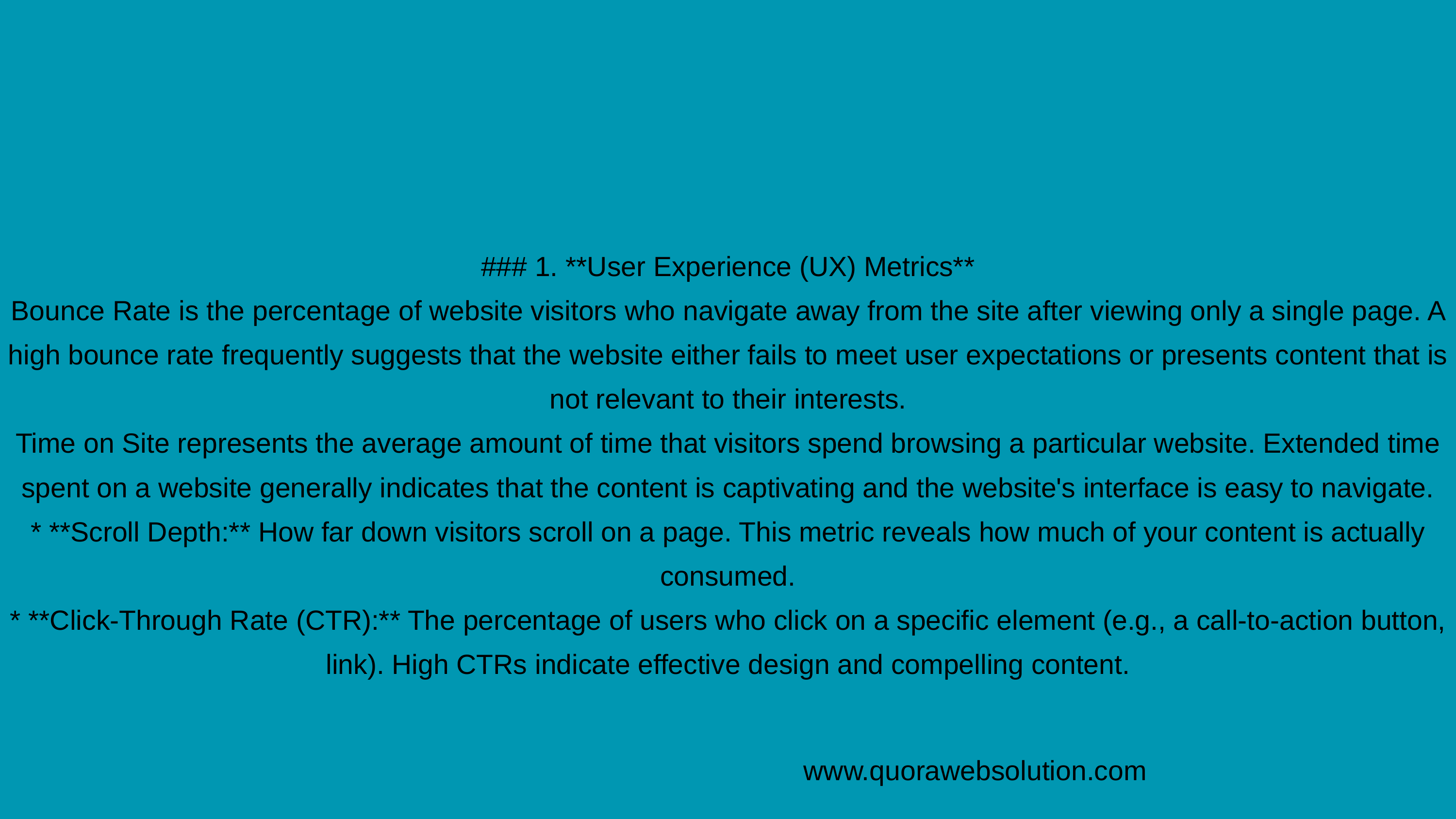

### 1. **User Experience (UX) Metrics**
Bounce Rate is the percentage of website visitors who navigate away from the site after viewing only a single page. A high bounce rate frequently suggests that the website either fails to meet user expectations or presents content that is not relevant to their interests.
Time on Site represents the average amount of time that visitors spend browsing a particular website. Extended time spent on a website generally indicates that the content is captivating and the website's interface is easy to navigate.
* **Scroll Depth:** How far down visitors scroll on a page. This metric reveals how much of your content is actually consumed.
* **Click-Through Rate (CTR):** The percentage of users who click on a specific element (e.g., a call-to-action button, link). High CTRs indicate effective design and compelling content.
www.quorawebsolution.com